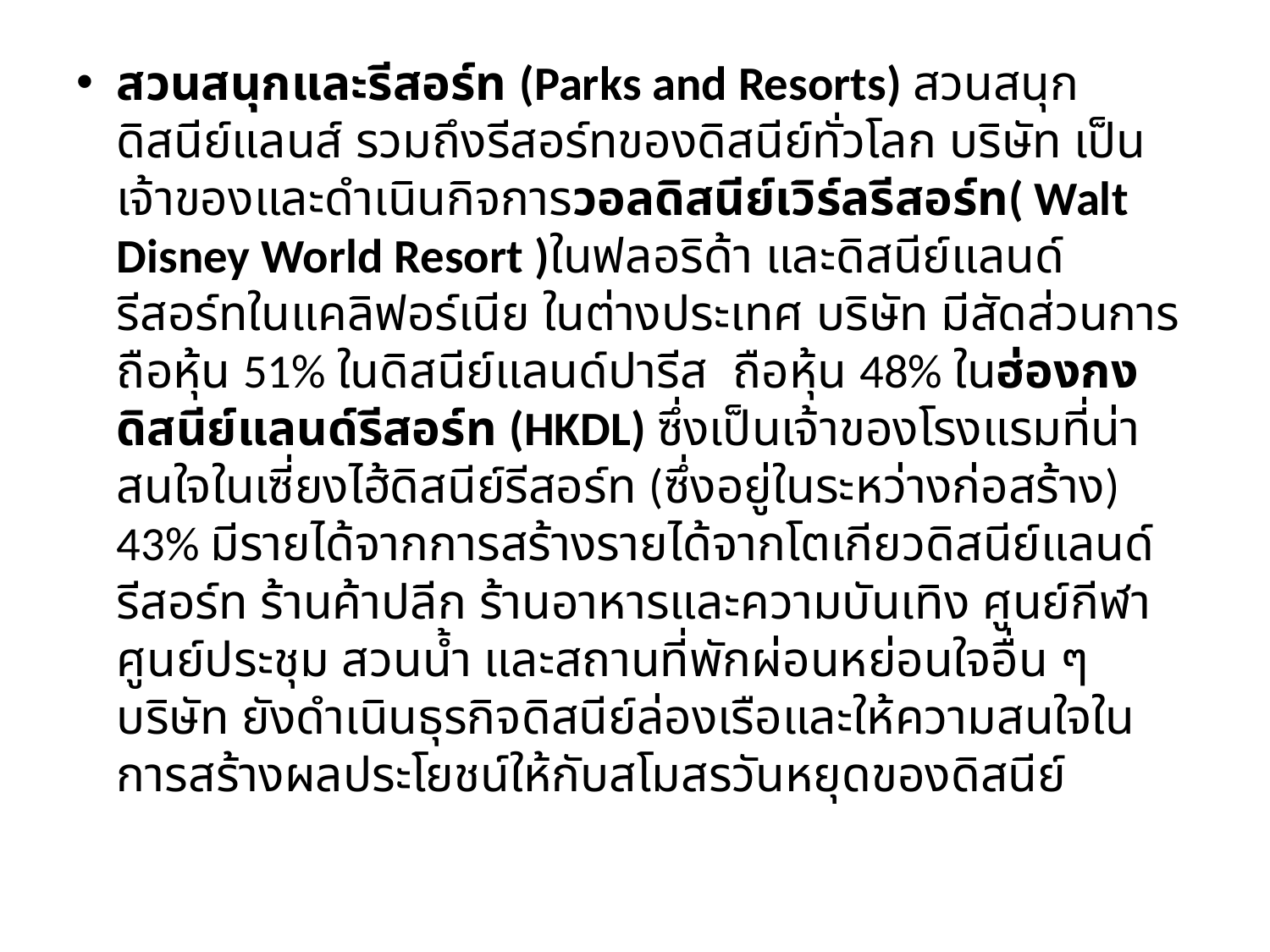

สวนสนุกและรีสอร์ท (Parks and Resorts) สวนสนุกดิสนีย์แลนส์ รวมถึงรีสอร์ทของดิสนีย์ทั่วโลก บริษัท เป็นเจ้าของและดำเนินกิจการวอลดิสนีย์เวิร์ลรีสอร์ท( Walt Disney World Resort )ในฟลอริด้า และดิสนีย์แลนด์รีสอร์ทในแคลิฟอร์เนีย ในต่างประเทศ บริษัท มีสัดส่วนการถือหุ้น 51% ในดิสนีย์แลนด์ปารีส  ถือหุ้น 48% ในฮ่องกงดิสนีย์แลนด์รีสอร์ท (HKDL) ซึ่งเป็นเจ้าของโรงแรมที่น่าสนใจในเซี่ยงไฮ้ดิสนีย์รีสอร์ท (ซึ่งอยู่ในระหว่างก่อสร้าง) 43% มีรายได้จากการสร้างรายได้จากโตเกียวดิสนีย์แลนด์รีสอร์ท ร้านค้าปลีก ร้านอาหารและความบันเทิง ศูนย์กีฬา ศูนย์ประชุม สวนน้ำ และสถานที่พักผ่อนหย่อนใจอื่น ๆ บริษัท ยังดำเนินธุรกิจดิสนีย์ล่องเรือและให้ความสนใจในการสร้างผลประโยชน์ให้กับสโมสรวันหยุดของดิสนีย์